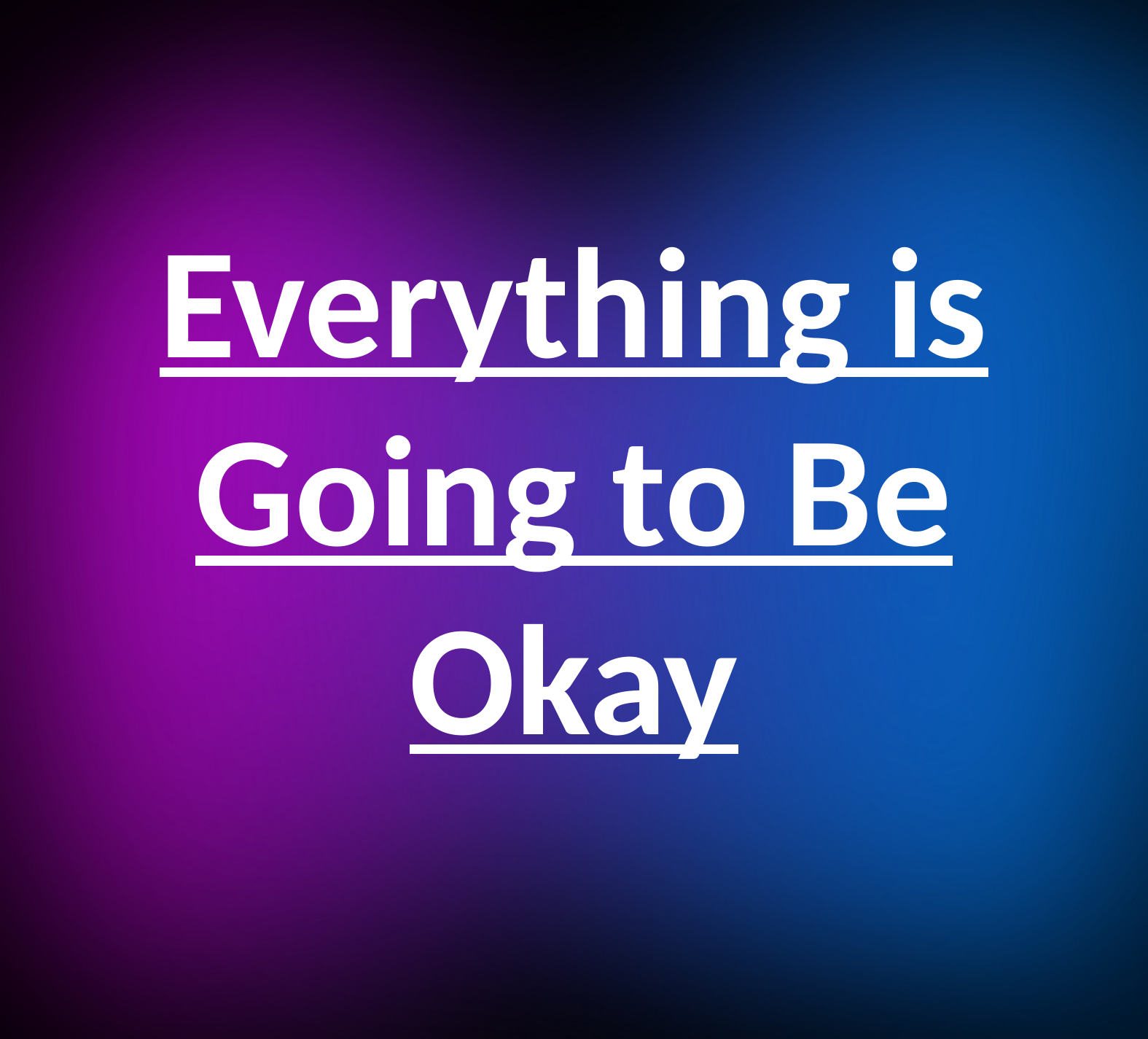

# Everything is Going to Be Okay